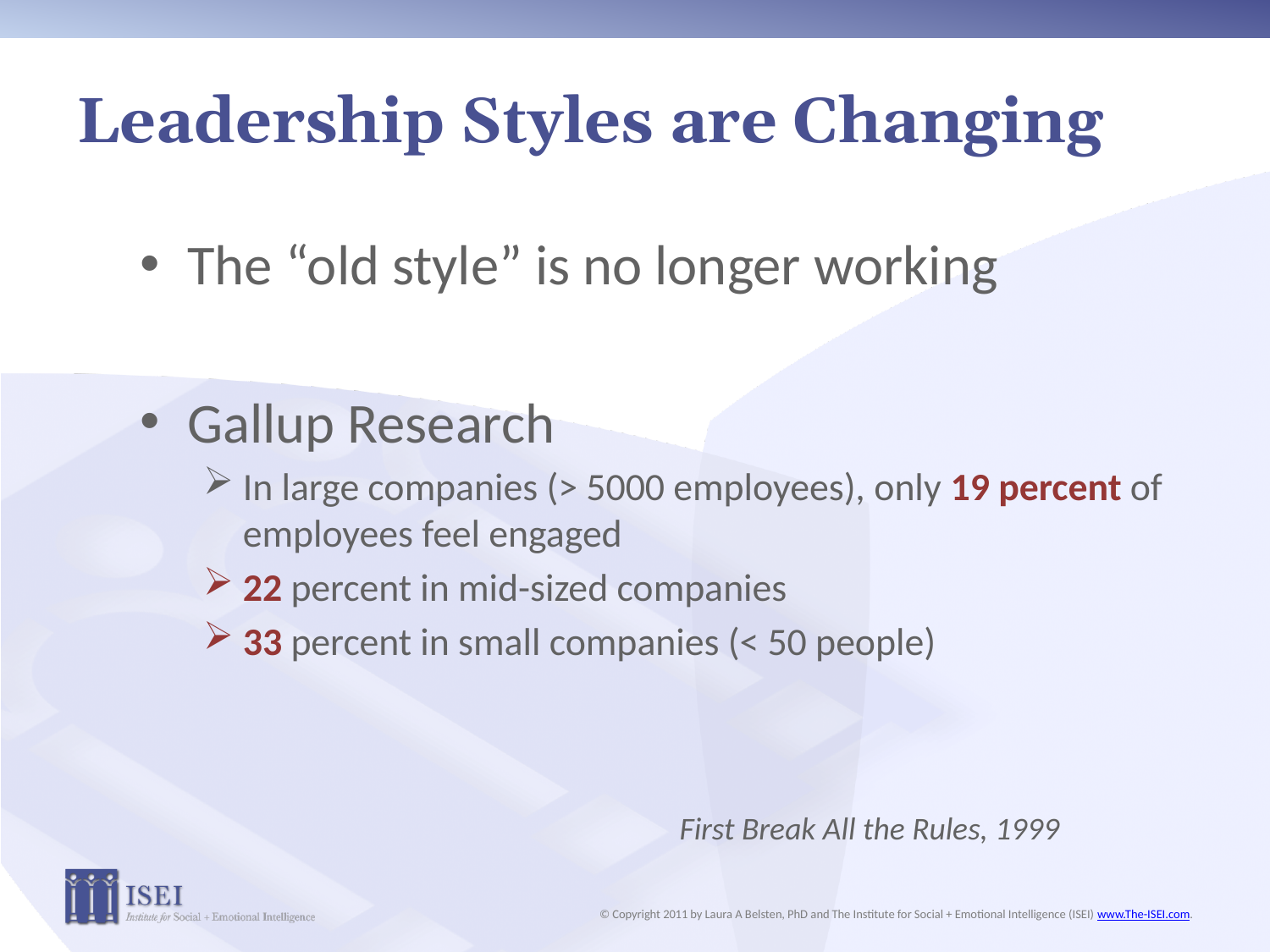

# Leadership Styles are Changing
The “old style” is no longer working

Gallup Research
In large companies (> 5000 employees), only 19 percent of employees feel engaged
22 percent in mid-sized companies
33 percent in small companies (< 50 people)

			First Break All the Rules, 1999